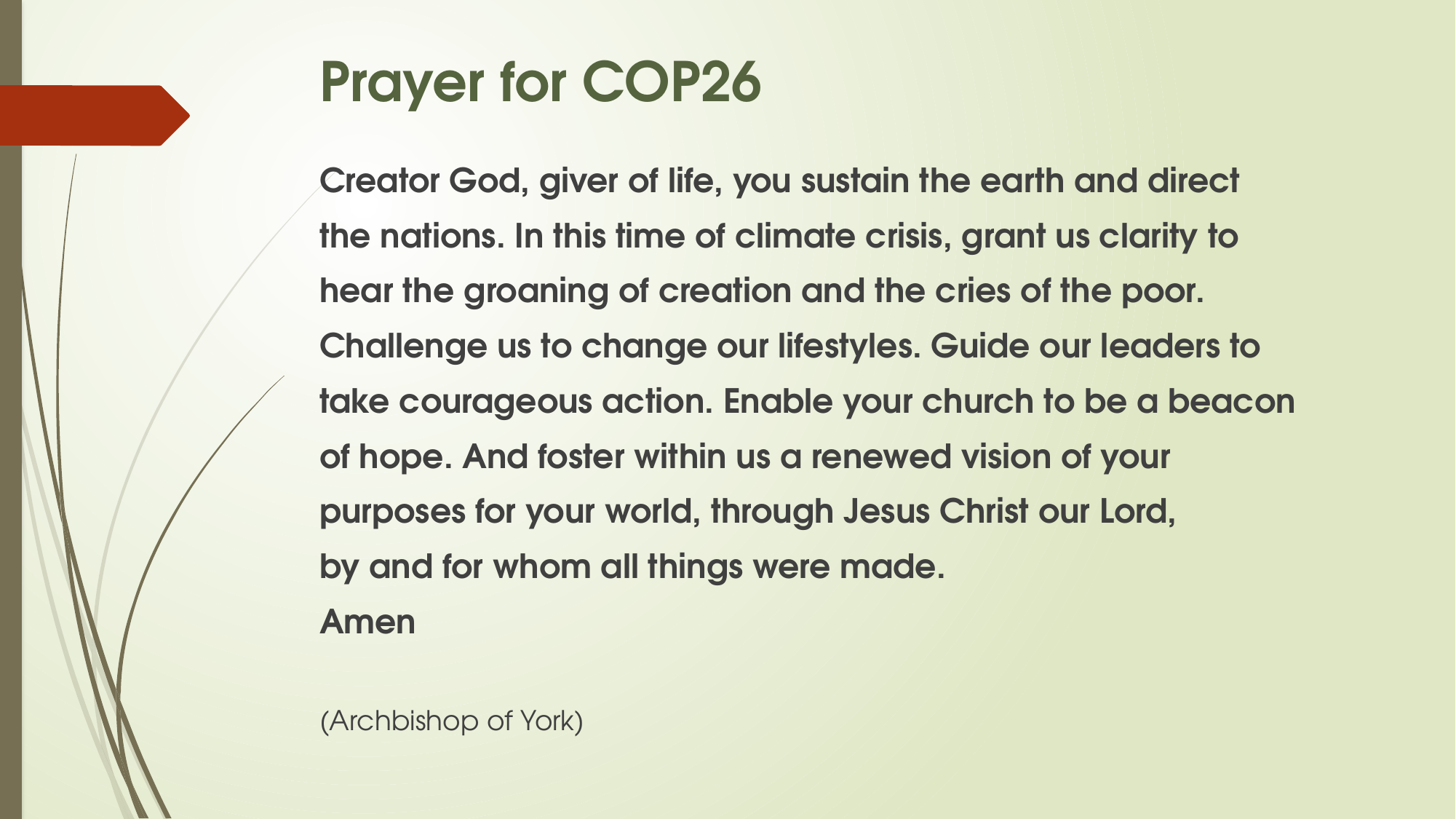

# Prayer for COP26
Creator God, giver of life, you sustain the earth and direct
the nations. In this time of climate crisis, grant us clarity to
hear the groaning of creation and the cries of the poor.
Challenge us to change our lifestyles. Guide our leaders to
take courageous action. Enable your church to be a beacon
of hope. And foster within us a renewed vision of your
purposes for your world, through Jesus Christ our Lord,
by and for whom all things were made.
Amen

(Archbishop of York)